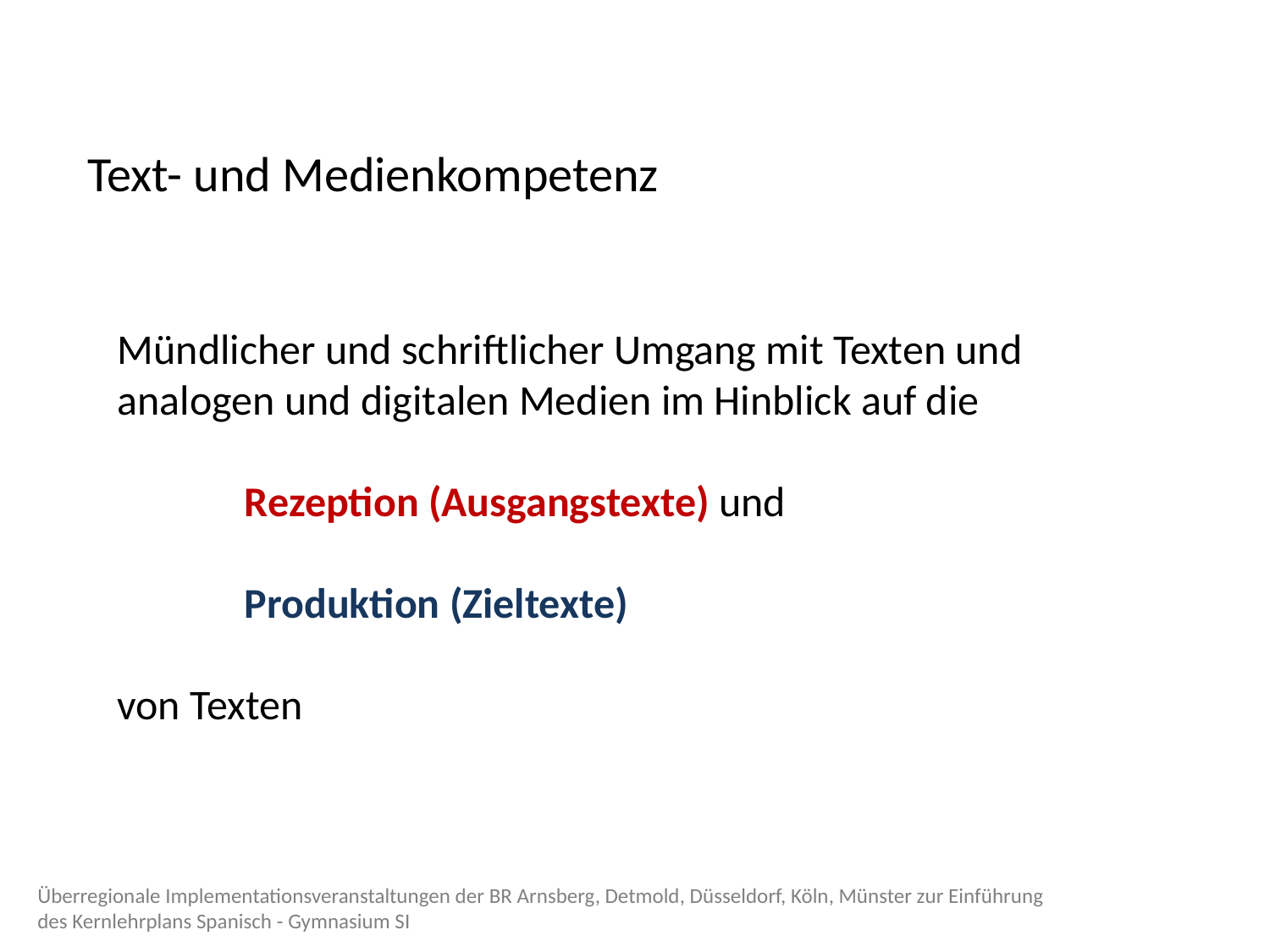

Text- und Medienkompetenz
Mündlicher und schriftlicher Umgang mit Texten und analogen und digitalen Medien im Hinblick auf die

	Rezeption (Ausgangstexte) und

	Produktion (Zieltexte)

von Texten

Überregionale Implementationsveranstaltungen der BR Arnsberg, Detmold, Düsseldorf, Köln, Münster zur Einführung des Kernlehrplans Spanisch - Gymnasium SI
40